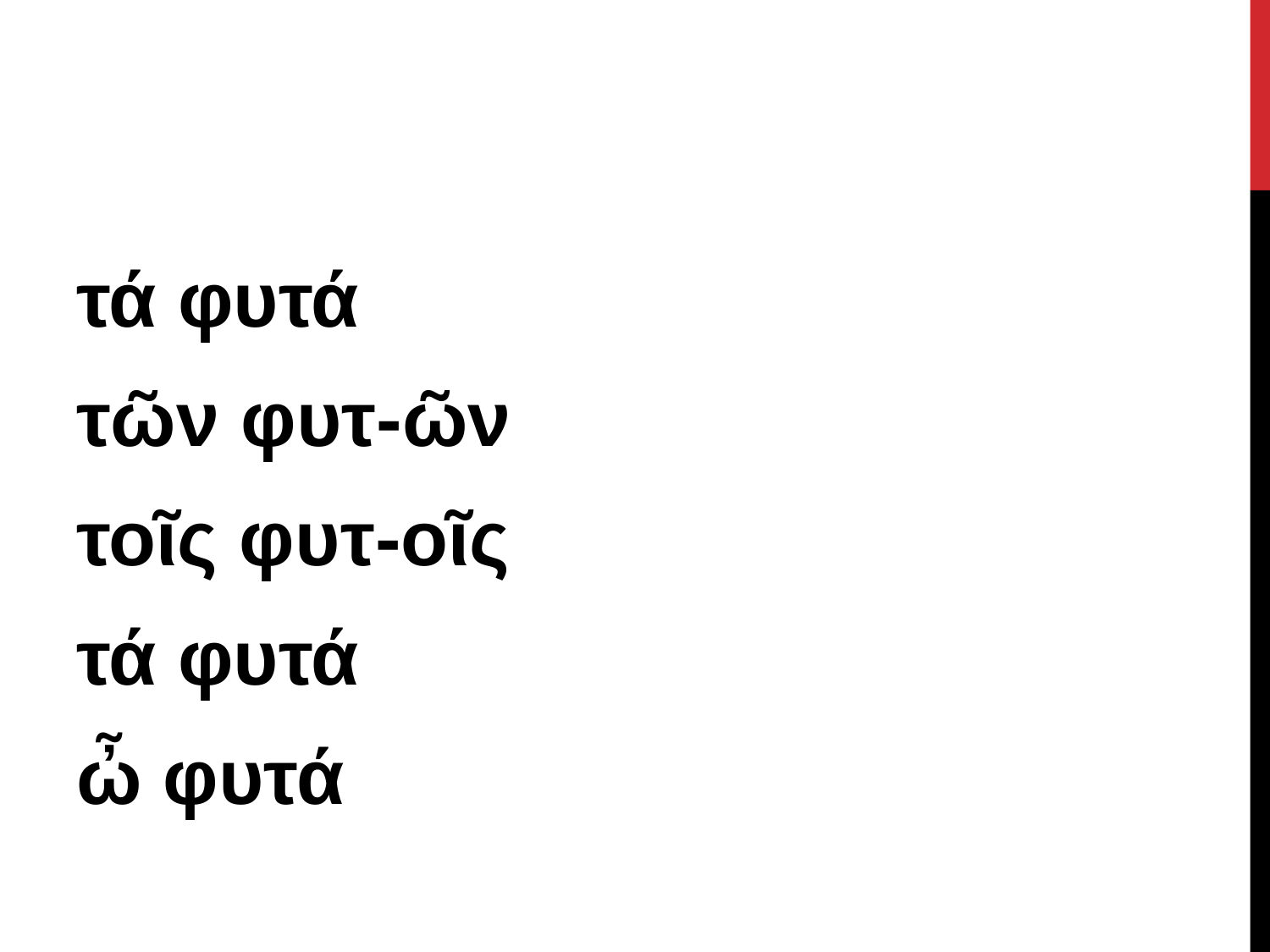

#
τά φυτά
τῶν φυτ-ῶν
τοῖς φυτ-οῖς
τά φυτά
ὦ φυτά